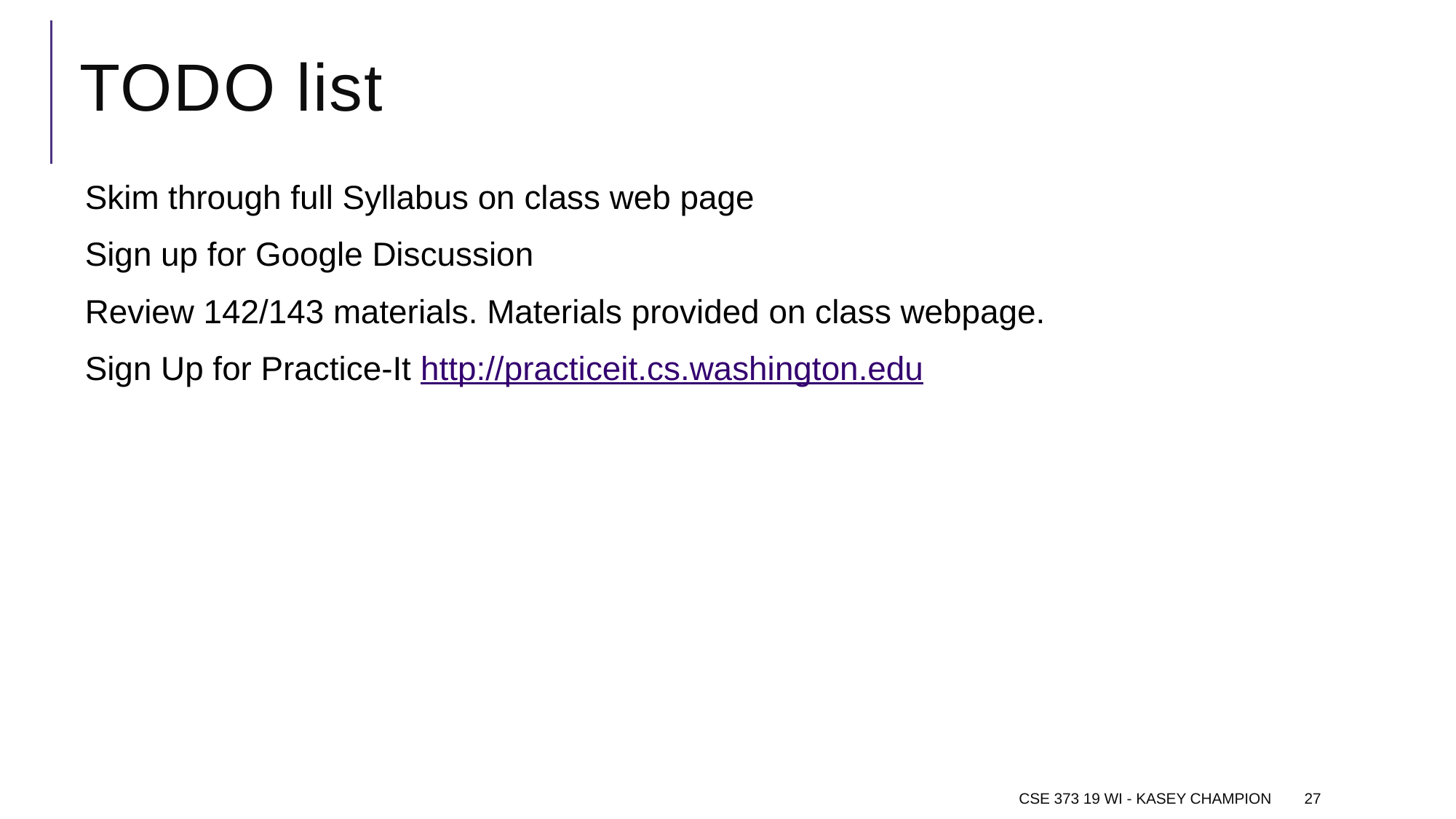

# TODO list
Skim through full Syllabus on class web page
Sign up for Google Discussion
Review 142/143 materials. Materials provided on class webpage.
Sign Up for Practice-It http://practiceit.cs.washington.edu
CSE 373 19 WI - Kasey Champion
27